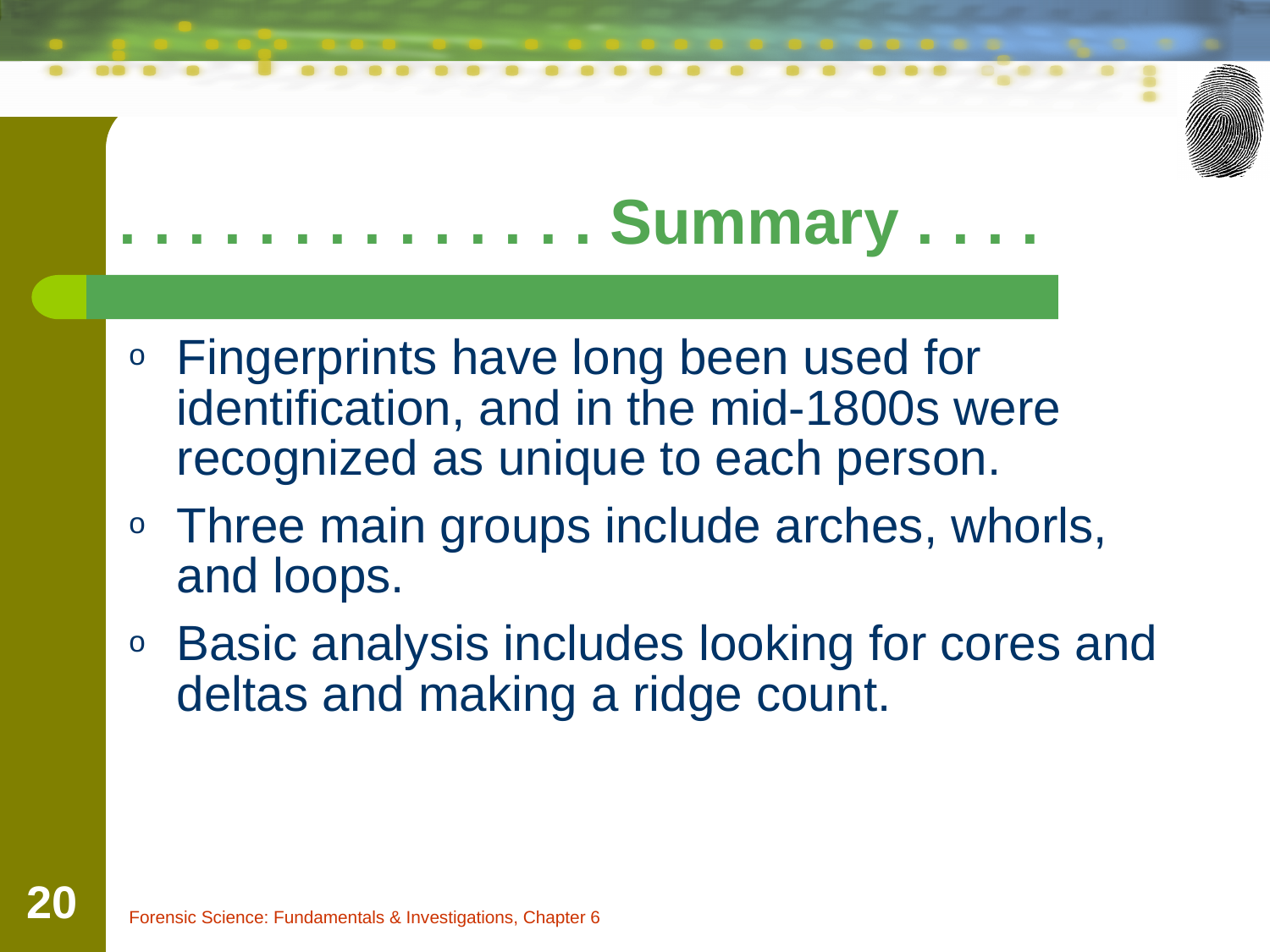

. . . . . . . . . . . . . . Summary . . . .
Fingerprints have long been used for identification, and in the mid-1800s were recognized as unique to each person.
Three main groups include arches, whorls,
and loops.
Basic analysis includes looking for cores and deltas and making a ridge count.
20
Forensic Science: Fundamentals & Investigations, Chapter 6